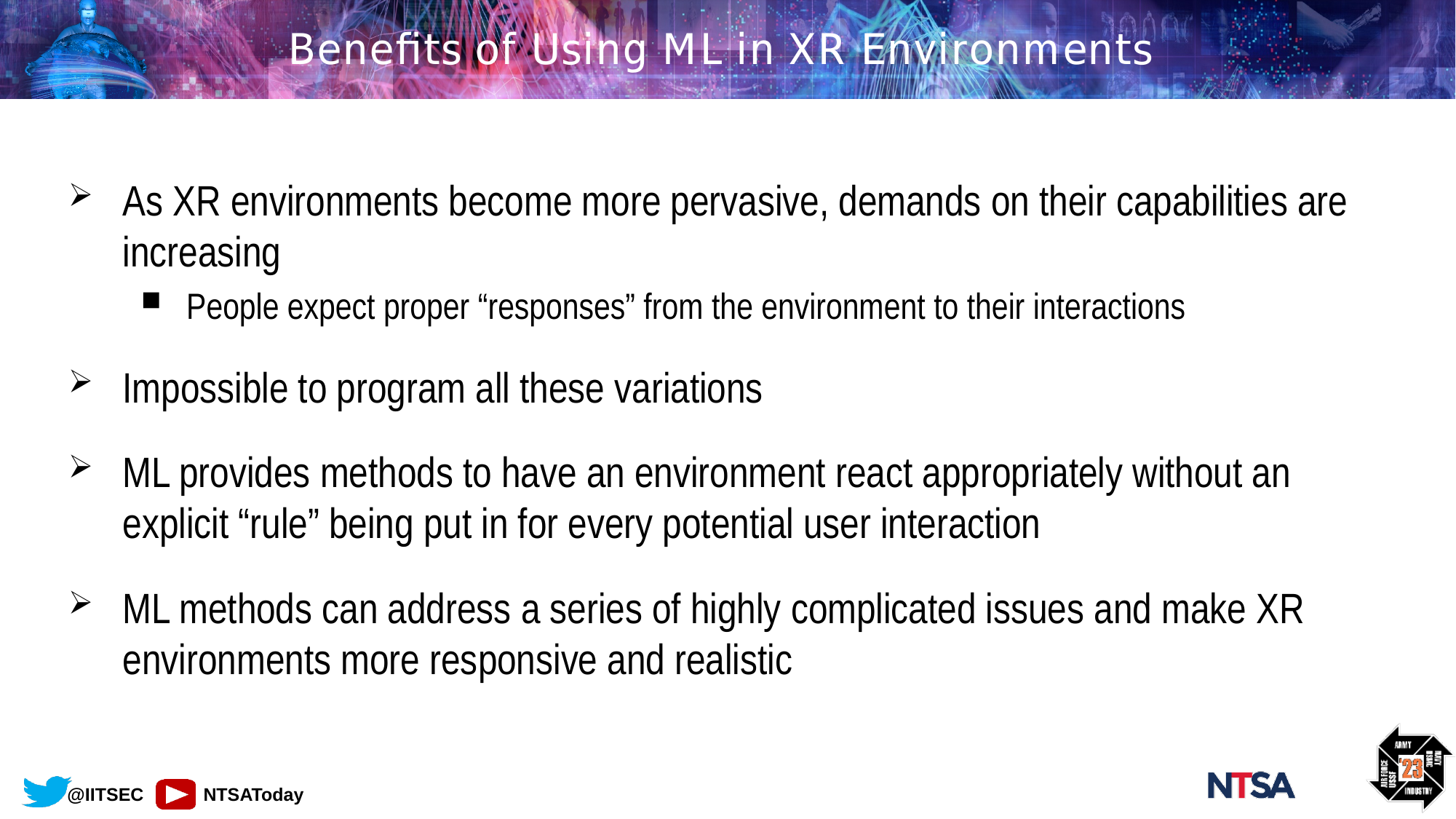

# Benefits of Using ML in XR Environments
As XR environments become more pervasive, demands on their capabilities are increasing
People expect proper “responses” from the environment to their interactions

Impossible to program all these variations

ML provides methods to have an environment react appropriately without an explicit “rule” being put in for every potential user interaction

ML methods can address a series of highly complicated issues and make XR environments more responsive and realistic